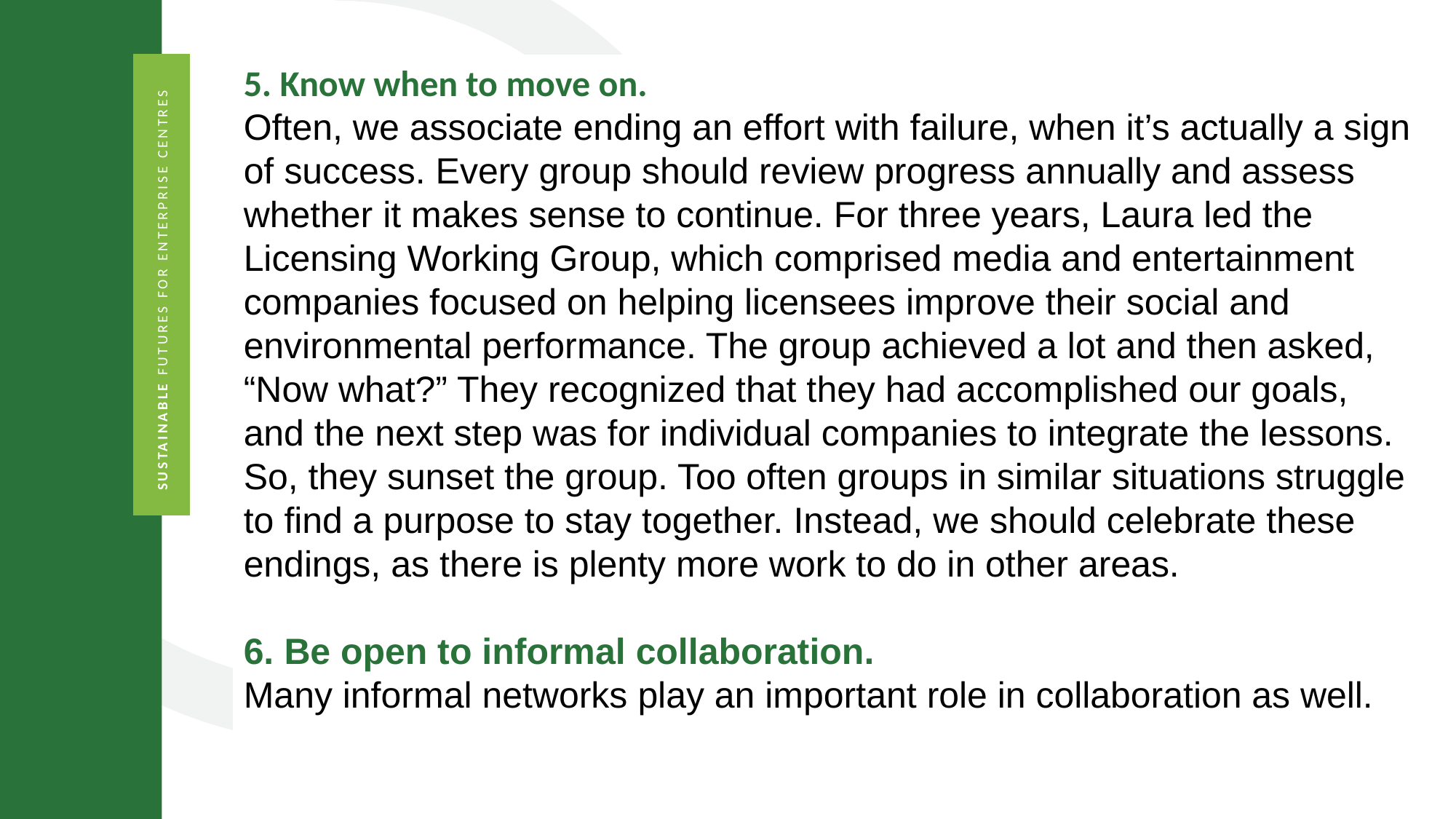

5. Know when to move on.
Often, we associate ending an effort with failure, when it’s actually a sign of success. Every group should review progress annually and assess whether it makes sense to continue. For three years, Laura led the Licensing Working Group, which comprised media and entertainment companies focused on helping licensees improve their social and environmental performance. The group achieved a lot and then asked, “Now what?” They recognized that they had accomplished our goals, and the next step was for individual companies to integrate the lessons. So, they sunset the group. Too often groups in similar situations struggle to find a purpose to stay together. Instead, we should celebrate these endings, as there is plenty more work to do in other areas.

6. Be open to informal collaboration.
Many informal networks play an important role in collaboration as well.